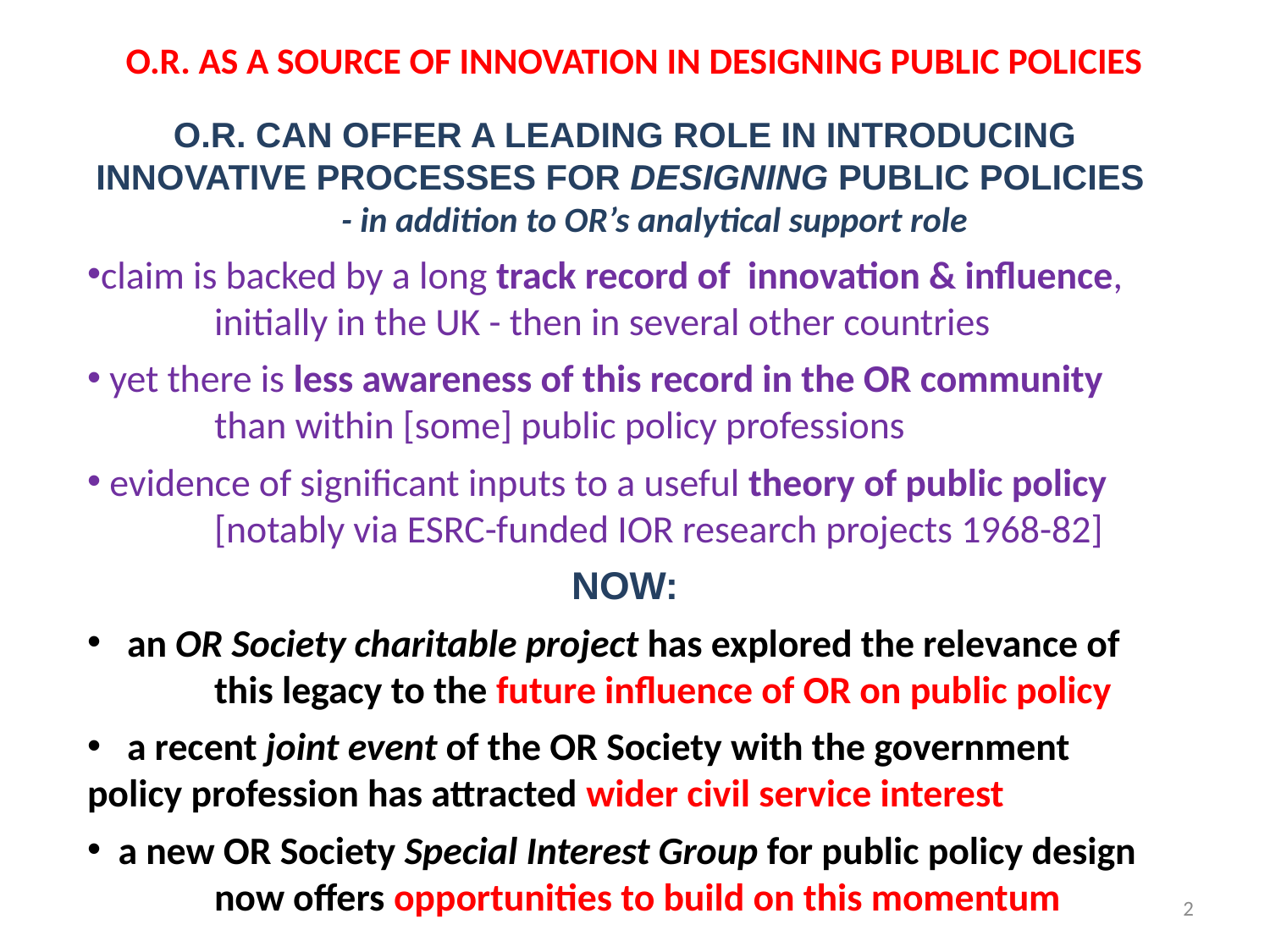

# O.R. AS A SOURCE OF INNOVATION IN DESIGNING PUBLIC POLICIES
O.R. CAN OFFER A LEADING ROLE IN INTRODUCING INNOVATIVE PROCESSES FOR DESIGNING PUBLIC POLICIES
		- in addition to OR’s analytical support role
claim is backed by a long track record of  innovation & influence, 	initially in the UK - then in several other countries
 yet there is less awareness of this record in the OR community	than within [some] public policy professions
 evidence of significant inputs to a useful theory of public policy 	[notably via ESRC-funded IOR research projects 1968-82]
NOW:
   an OR Society charitable project has explored the relevance of 	this legacy to the future influence of OR on public policy
   a recent joint event of the OR Society with the government 	policy profession has attracted wider civil service interest
  a new OR Society Special Interest Group for public policy design 	now offers opportunities to build on this momentum
2